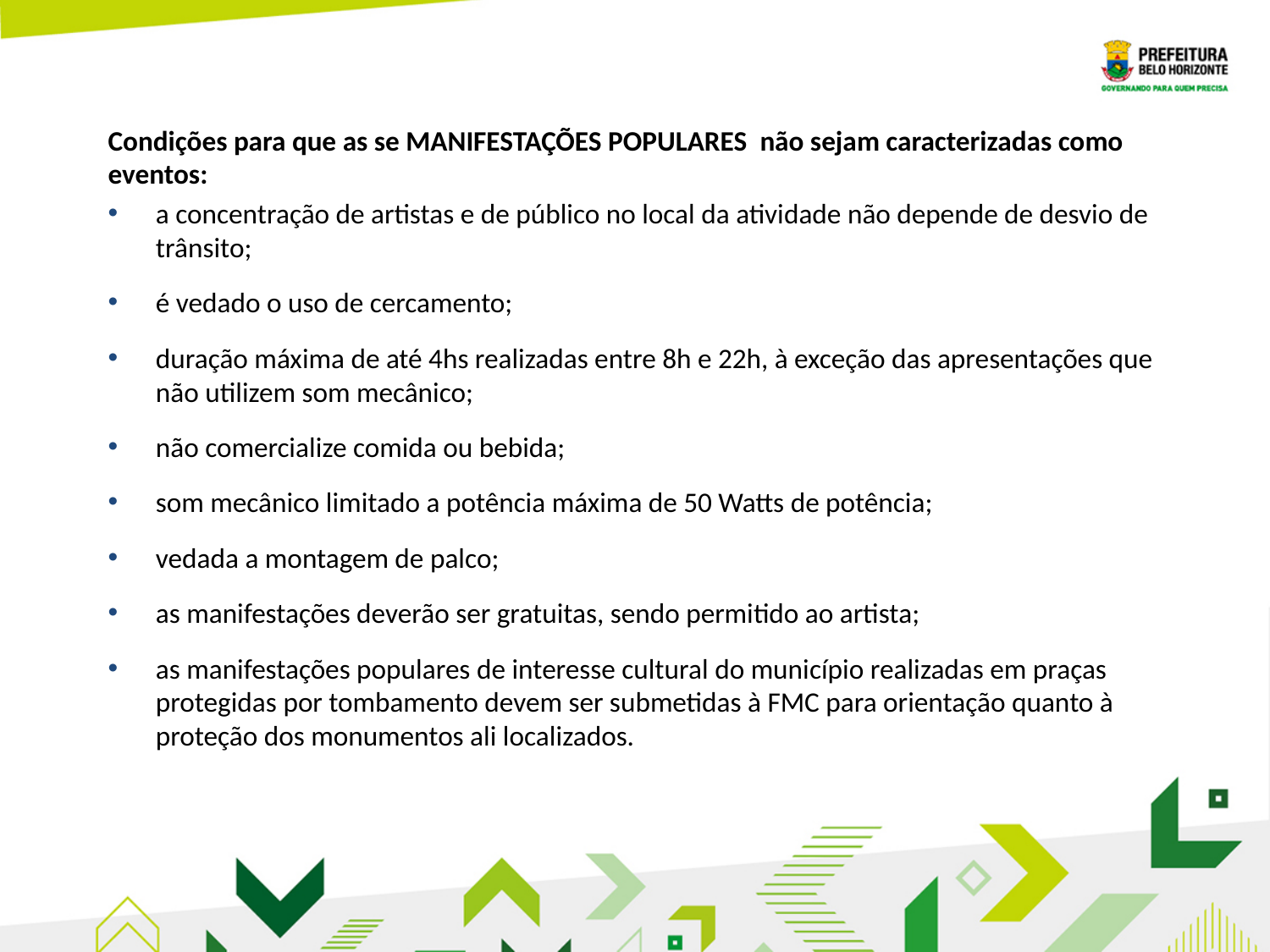

Condições para que as se MANIFESTAÇÕES POPULARES  não sejam caracterizadas como eventos:
a concentração de artistas e de público no local da atividade não depende de desvio de trânsito;
é vedado o uso de cercamento;
duração máxima de até 4hs realizadas entre 8h e 22h, à exceção das apresentações que não utilizem som mecânico;
não comercialize comida ou bebida;
som mecânico limitado a potência máxima de 50 Watts de potência;
vedada a montagem de palco;
as manifestações deverão ser gratuitas, sendo permitido ao artista;
as manifestações populares de interesse cultural do município realizadas em praças protegidas por tombamento devem ser submetidas à FMC para orientação quanto à proteção dos monumentos ali localizados.